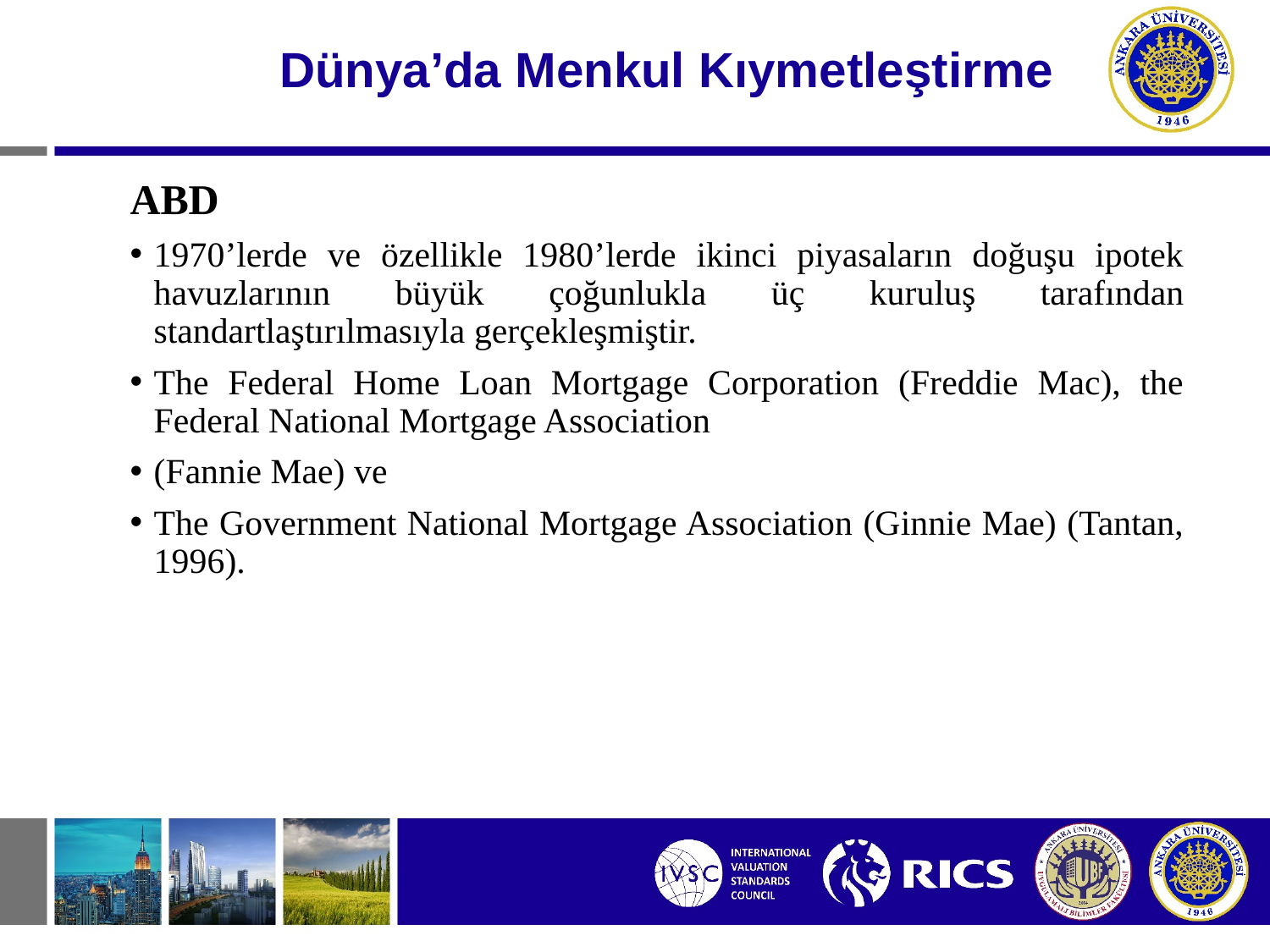

# Dünya’da Menkul Kıymetleştirme
ABD
1970’lerde ve özellikle 1980’lerde ikinci piyasaların doğuşu ipotek havuzlarının büyük çoğunlukla üç kuruluş tarafından standartlaştırılmasıyla gerçekleşmiştir.
The Federal Home Loan Mortgage Corporation (Freddie Mac), the Federal National Mortgage Association
(Fannie Mae) ve
The Government National Mortgage Association (Ginnie Mae) (Tantan, 1996).